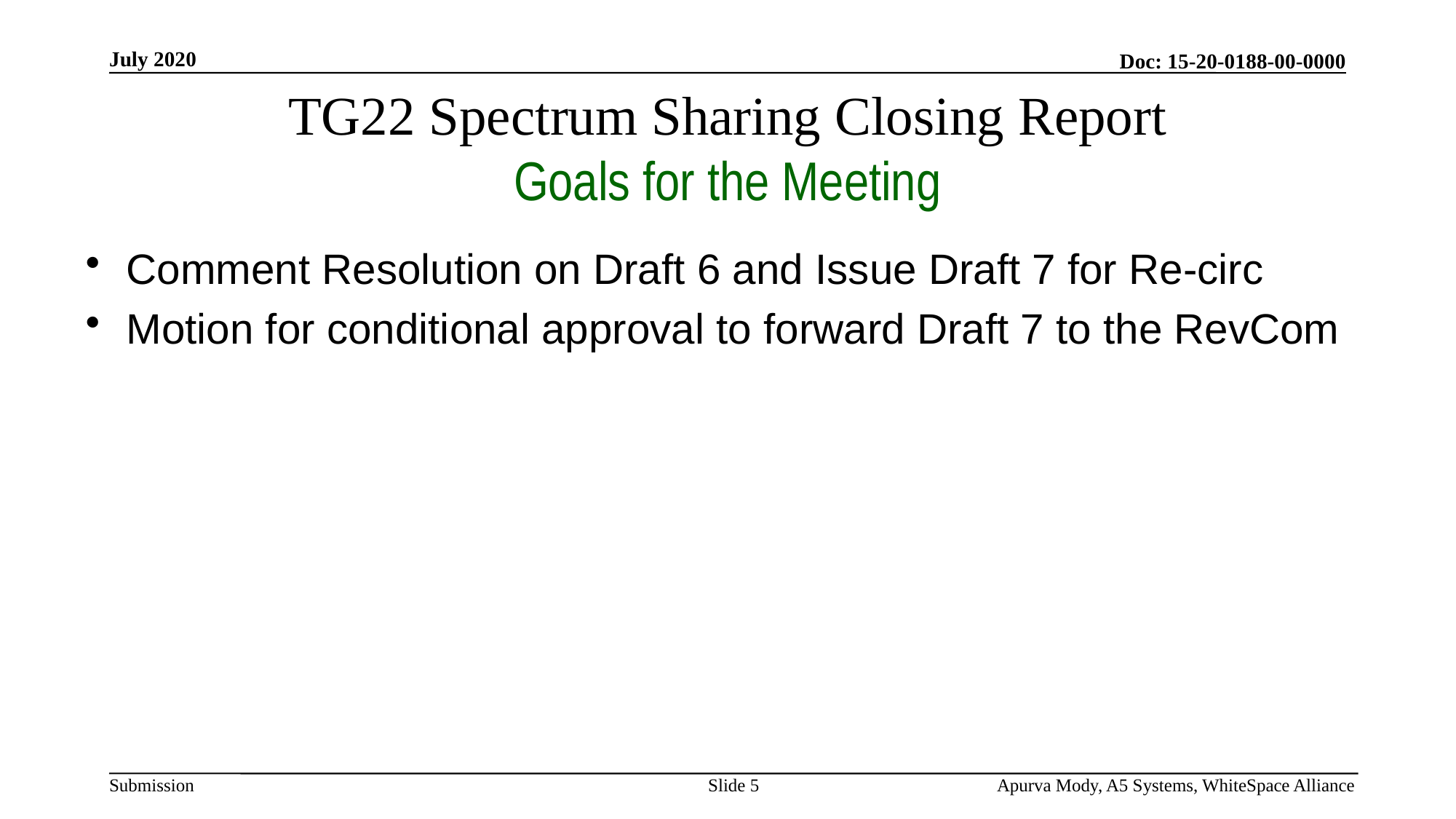

July 2020
# TG22 Spectrum Sharing Closing Report Goals for the Meeting
Comment Resolution on Draft 6 and Issue Draft 7 for Re-circ
Motion for conditional approval to forward Draft 7 to the RevCom
Slide 5
Apurva Mody, A5 Systems, WhiteSpace Alliance